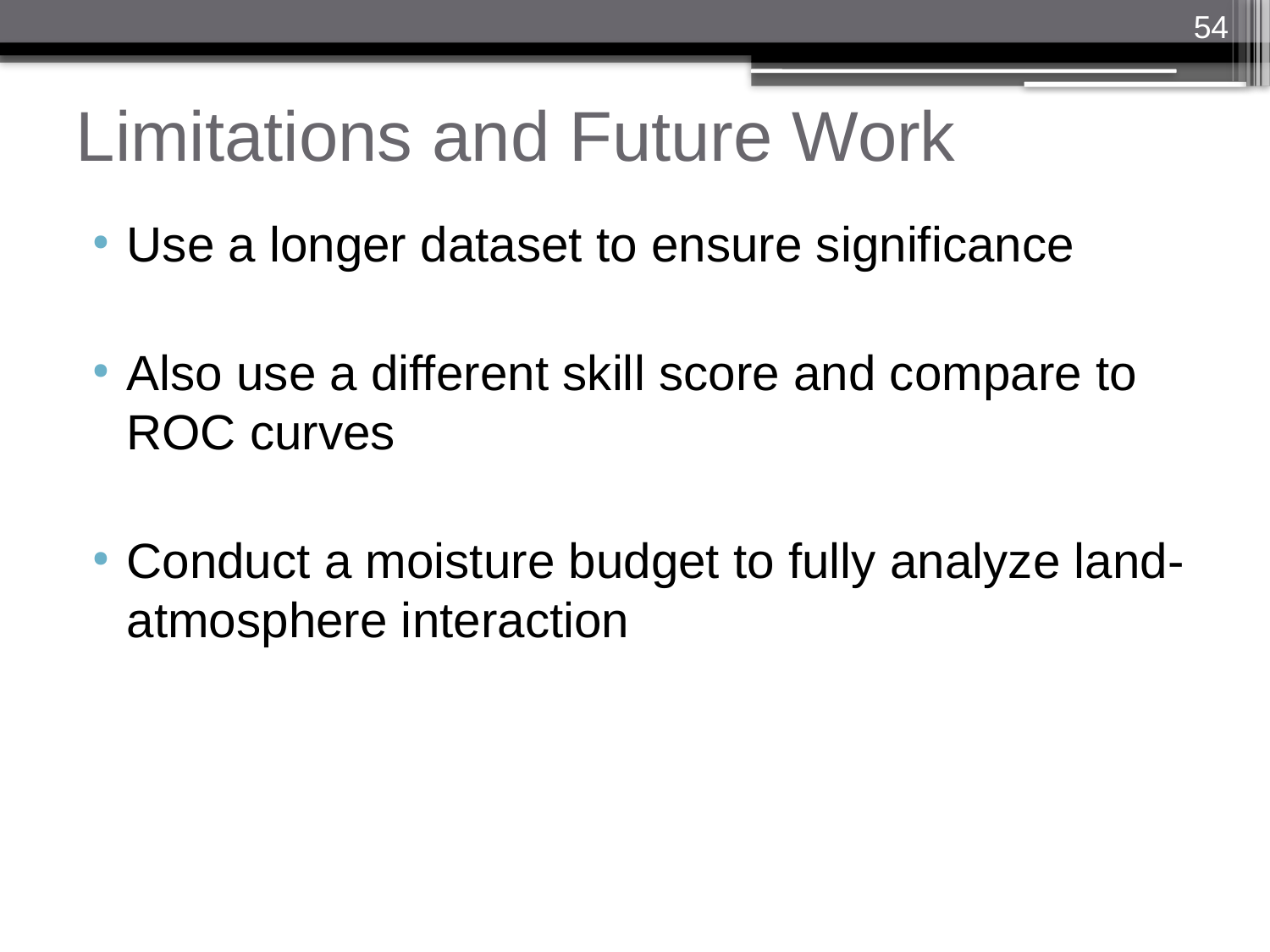

54
# Limitations and Future Work
Use a longer dataset to ensure significance

Also use a different skill score and compare to ROC curves

Conduct a moisture budget to fully analyze land-atmosphere interaction